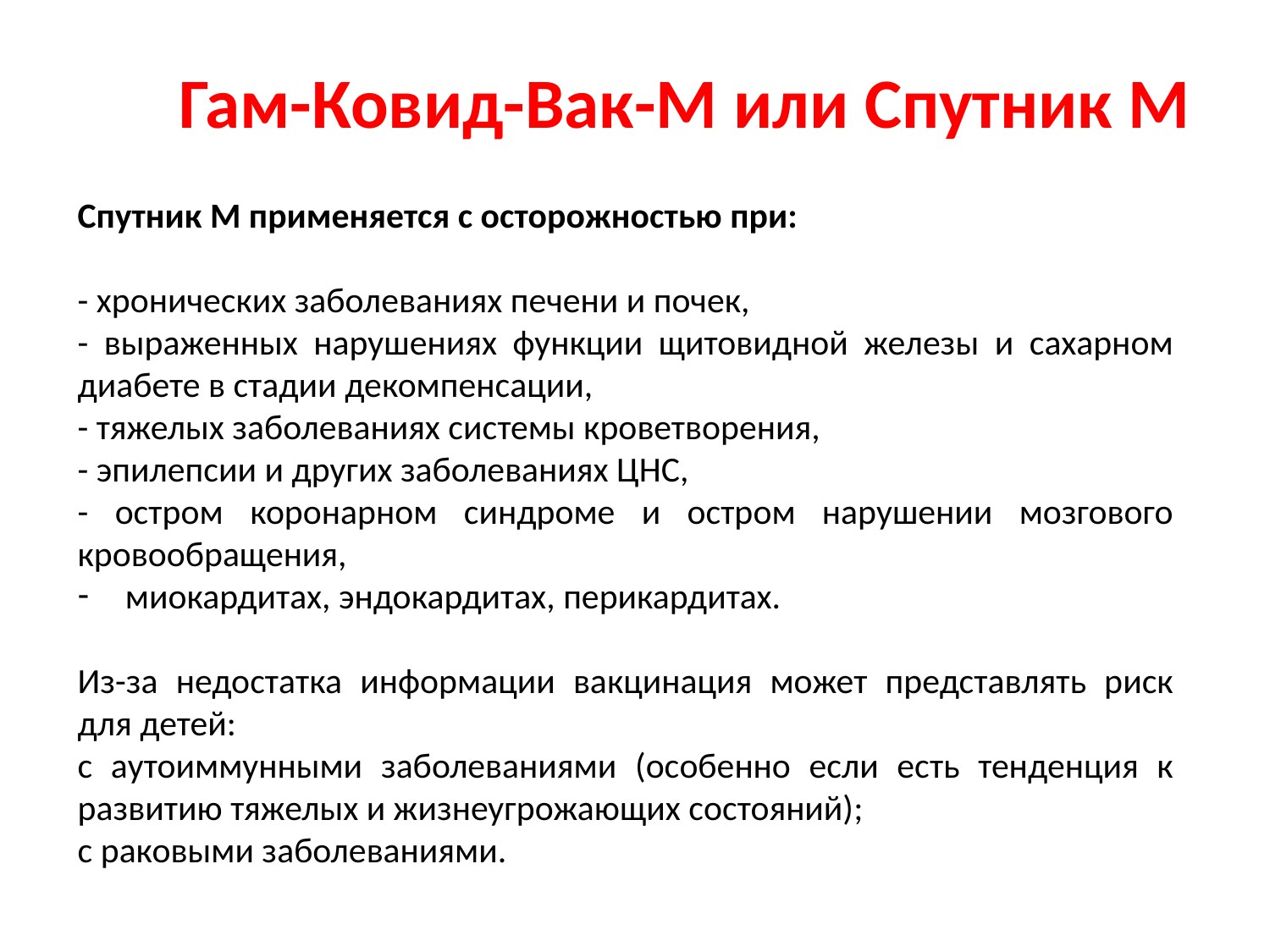

# Гам-Ковид-Вак-М или Спутник М
Спутник М применяется с осторожностью при:

- хронических заболеваниях печени и почек,
- выраженных нарушениях функции щитовидной железы и сахарном диабете в стадии декомпенсации,
- тяжелых заболеваниях системы кроветворения,
- эпилепсии и других заболеваниях ЦНС,
- остром коронарном синдроме и остром нарушении мозгового кровообращения,
миокардитах, эндокардитах, перикардитах.

Из-за недостатка информации вакцинация может представлять риск для детей:
с аутоиммунными заболеваниями (особенно если есть тенденция к развитию тяжелых и жизнеугрожающих состояний);
с раковыми заболеваниями.